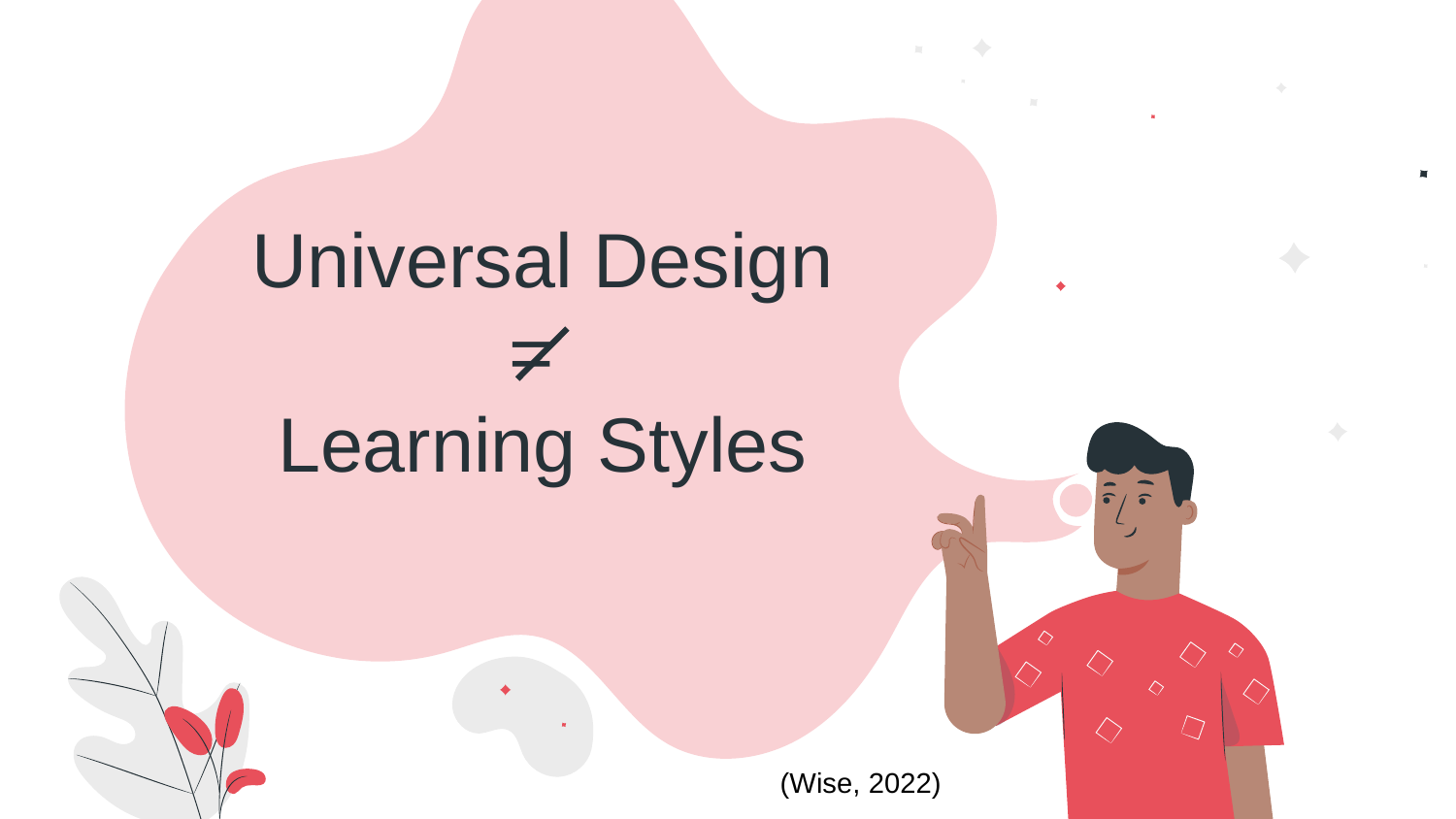

Universal Design =
Learning Styles
(Wise, 2022)